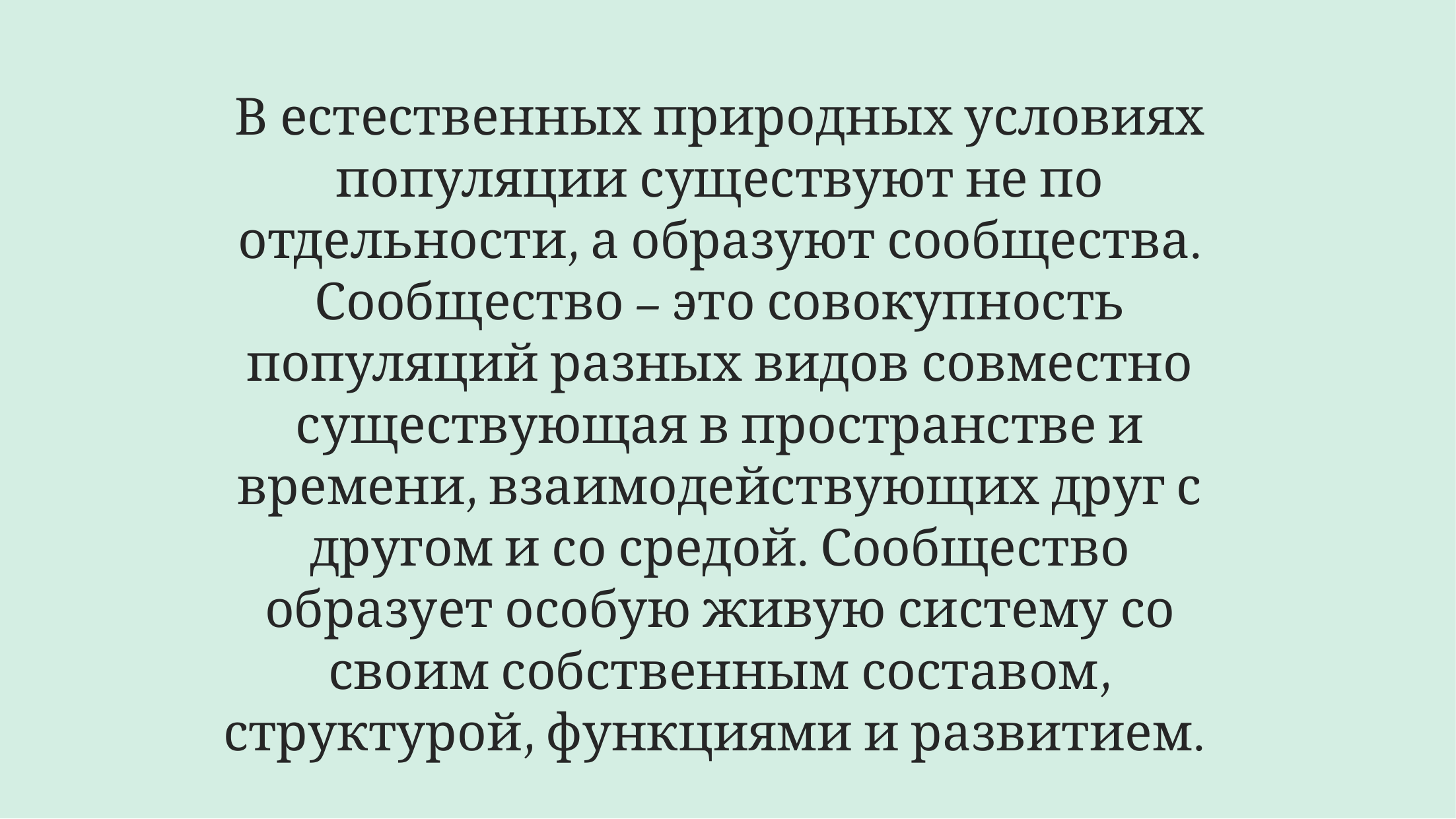

# В естественных природных условиях популяции существуют не по отдельности, а образуют сообщества. Сообщество – это совокупность популяций разных видов совместно существующая в пространстве и времени, взаимодействующих друг с другом и со средой. Сообщество образует особую живую систему со своим собственным составом, структурой, функциями и развитием.